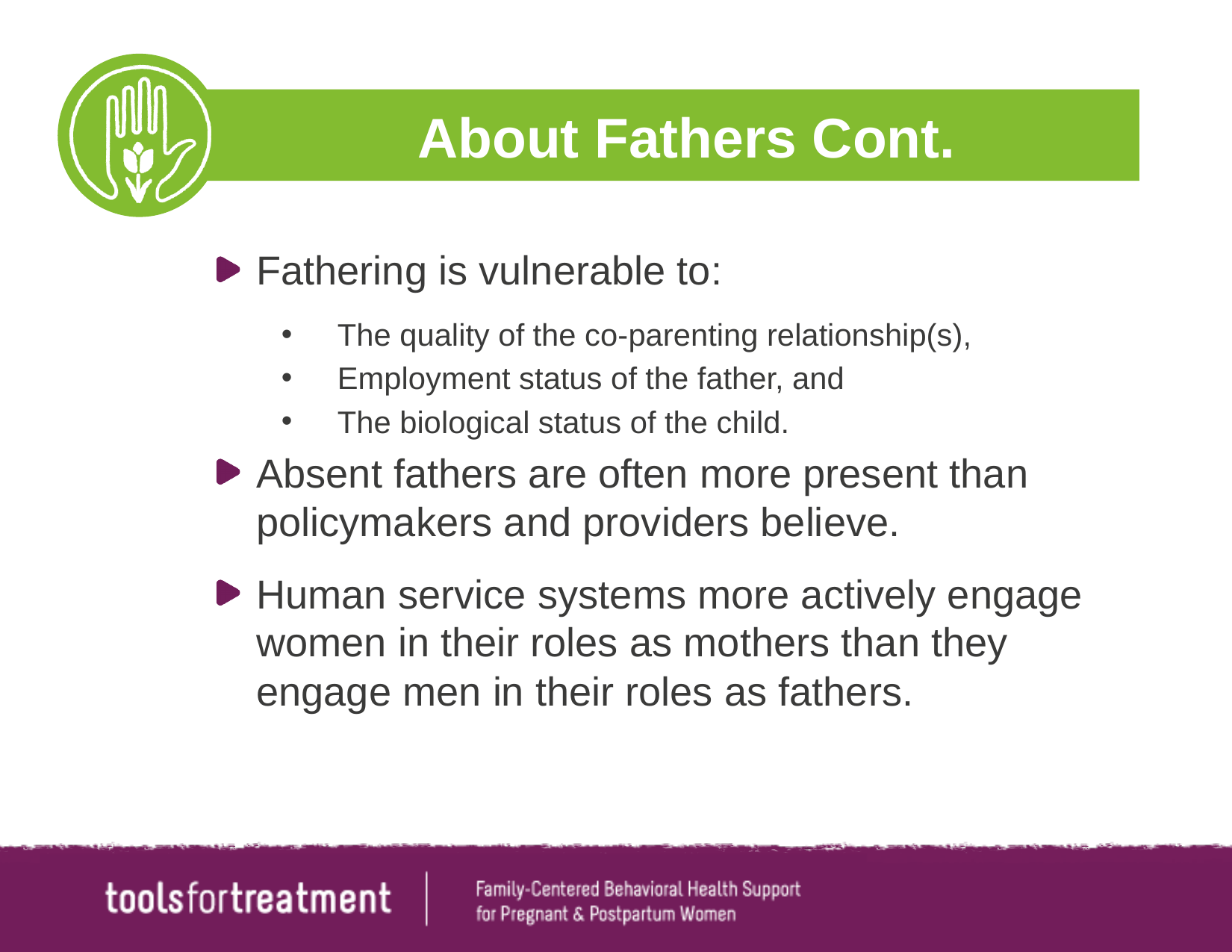

# About Fathers Cont.
Fathering is vulnerable to:
The quality of the co-parenting relationship(s),
Employment status of the father, and
The biological status of the child.
Absent fathers are often more present than policymakers and providers believe.
Human service systems more actively engage women in their roles as mothers than they engage men in their roles as fathers.